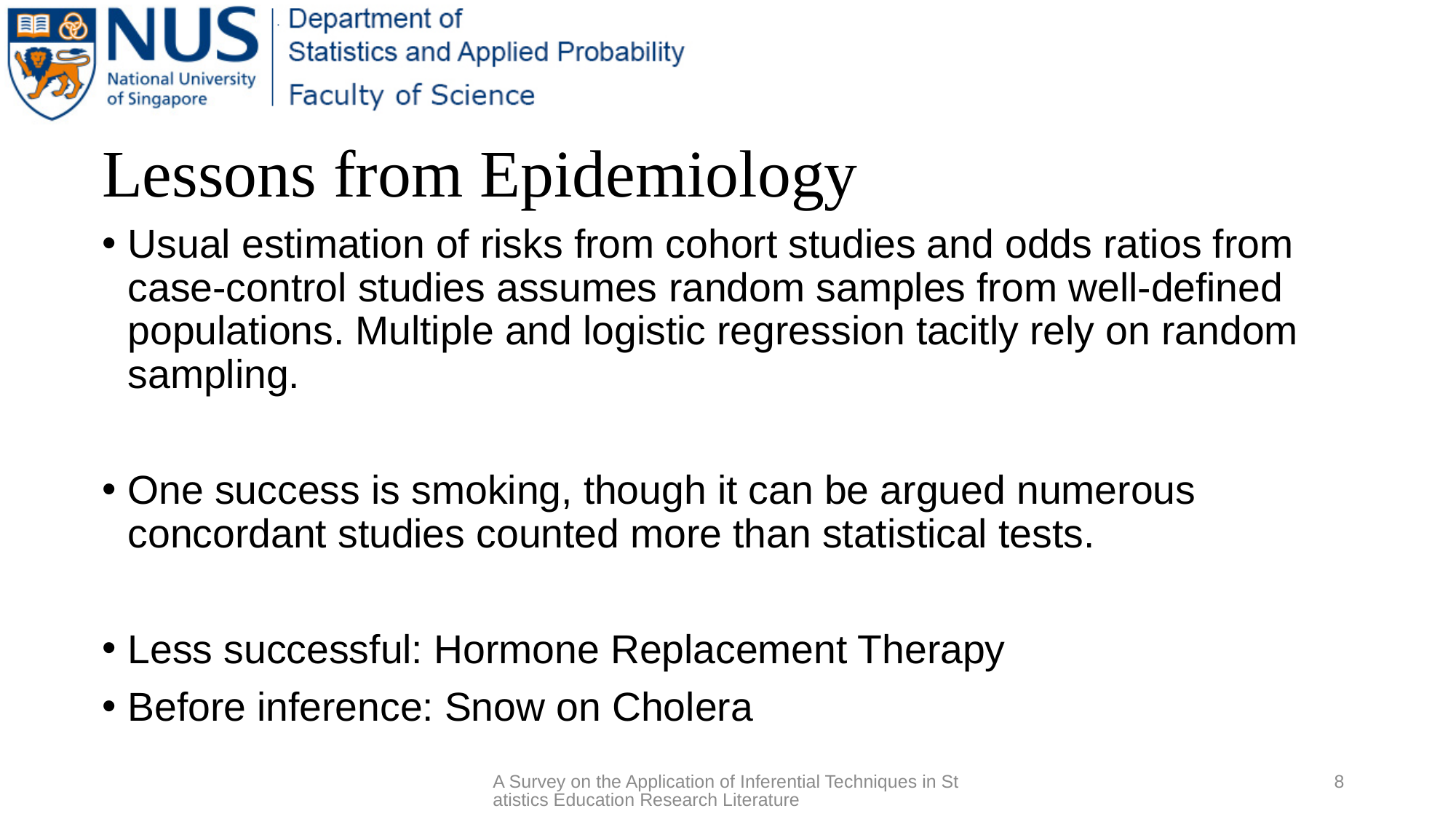

# Lessons from Epidemiology
Usual estimation of risks from cohort studies and odds ratios from case-control studies assumes random samples from well-defined populations. Multiple and logistic regression tacitly rely on random sampling.

One success is smoking, though it can be argued numerous concordant studies counted more than statistical tests.

Less successful: Hormone Replacement Therapy
Before inference: Snow on Cholera
A Survey on the Application of Inferential Techniques in Statistics Education Research Literature
8